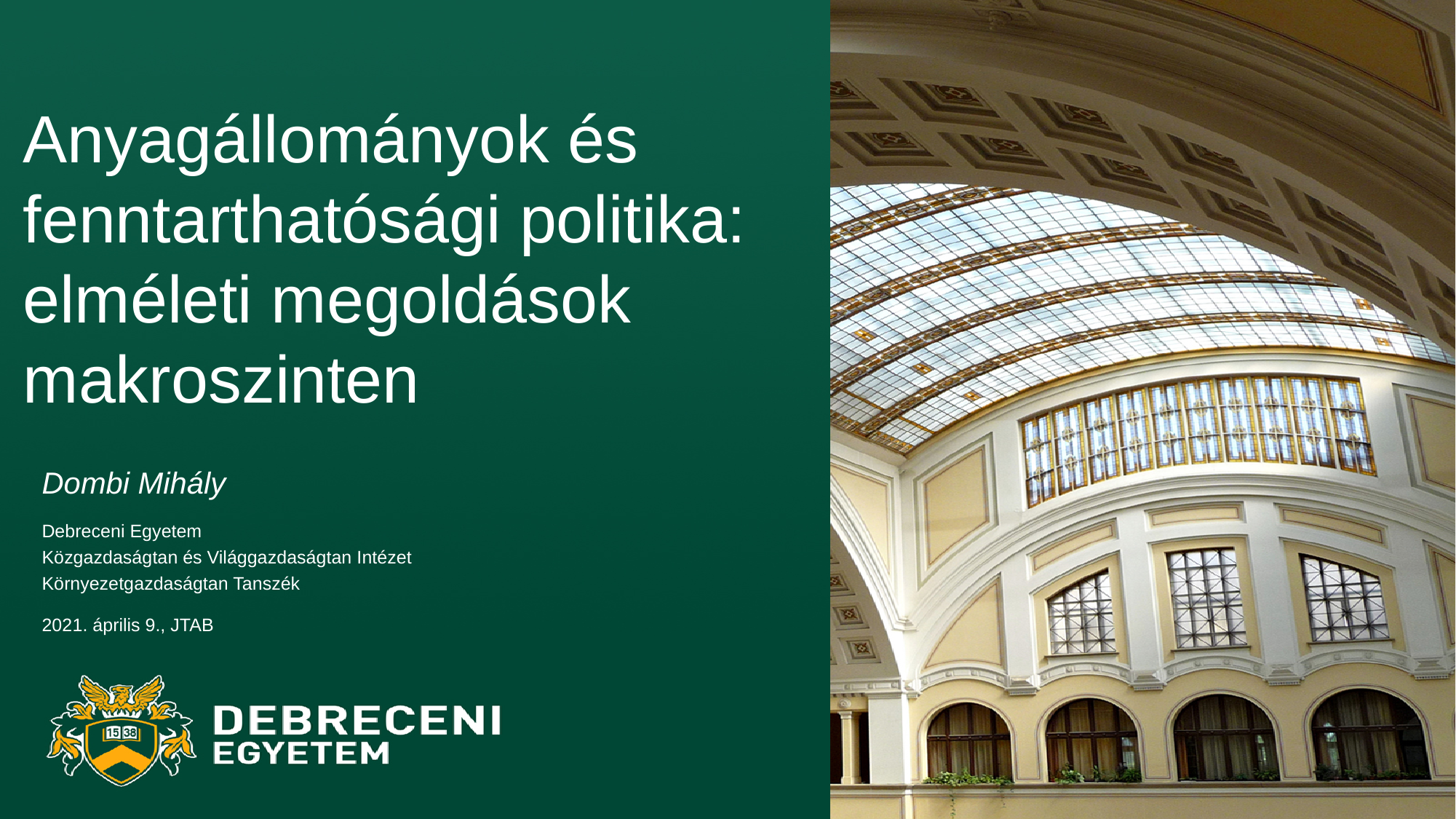

# Anyagállományok és fenntarthatósági politika: elméleti megoldások makroszinten
Dombi Mihály
Debreceni Egyetem
Közgazdaságtan és Világgazdaságtan Intézet
Környezetgazdaságtan Tanszék
2021. április 9., JTAB